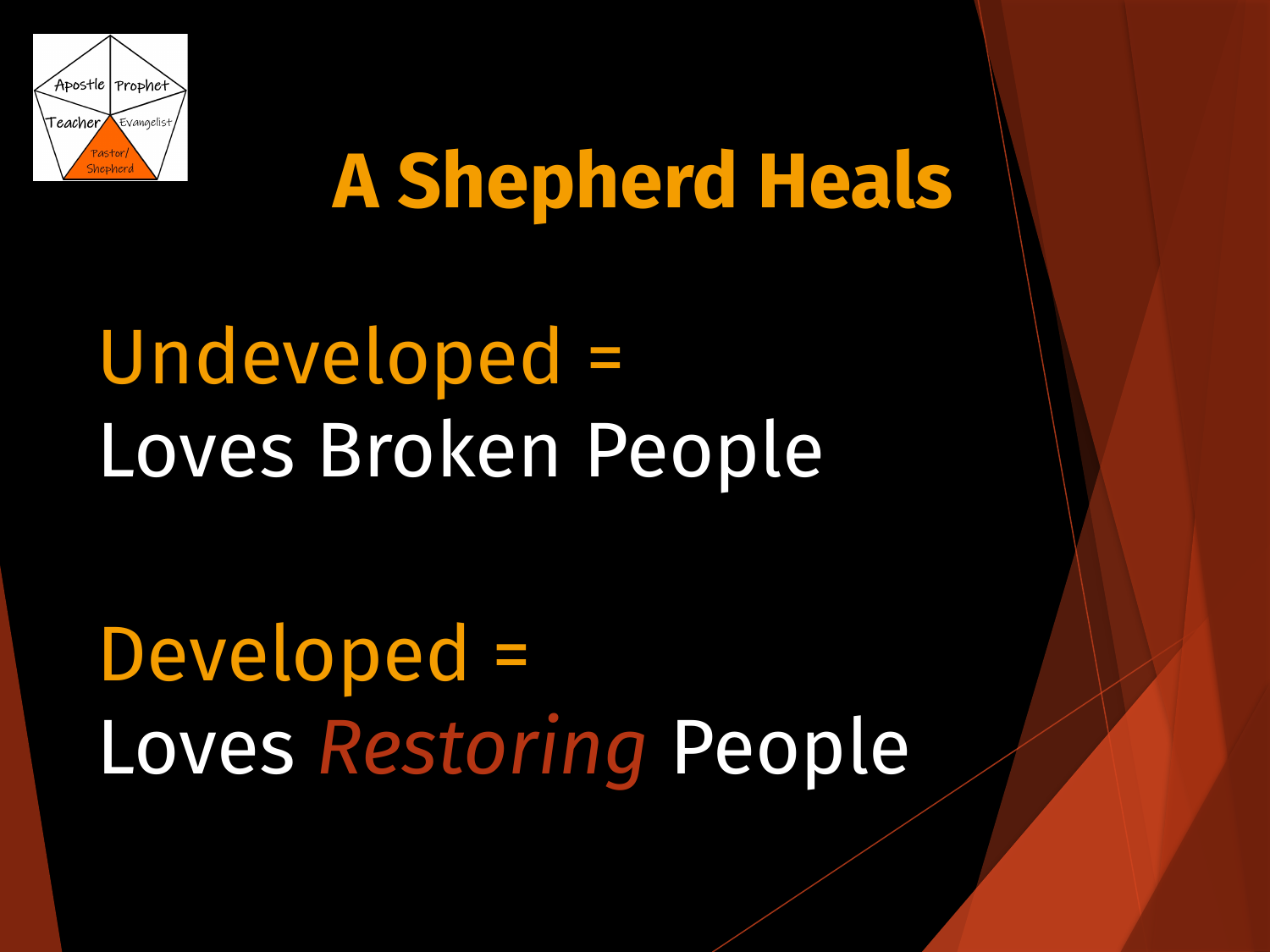

# A Shepherd Heals
Undeveloped =
Loves Broken People
Developed =
Loves Restoring People